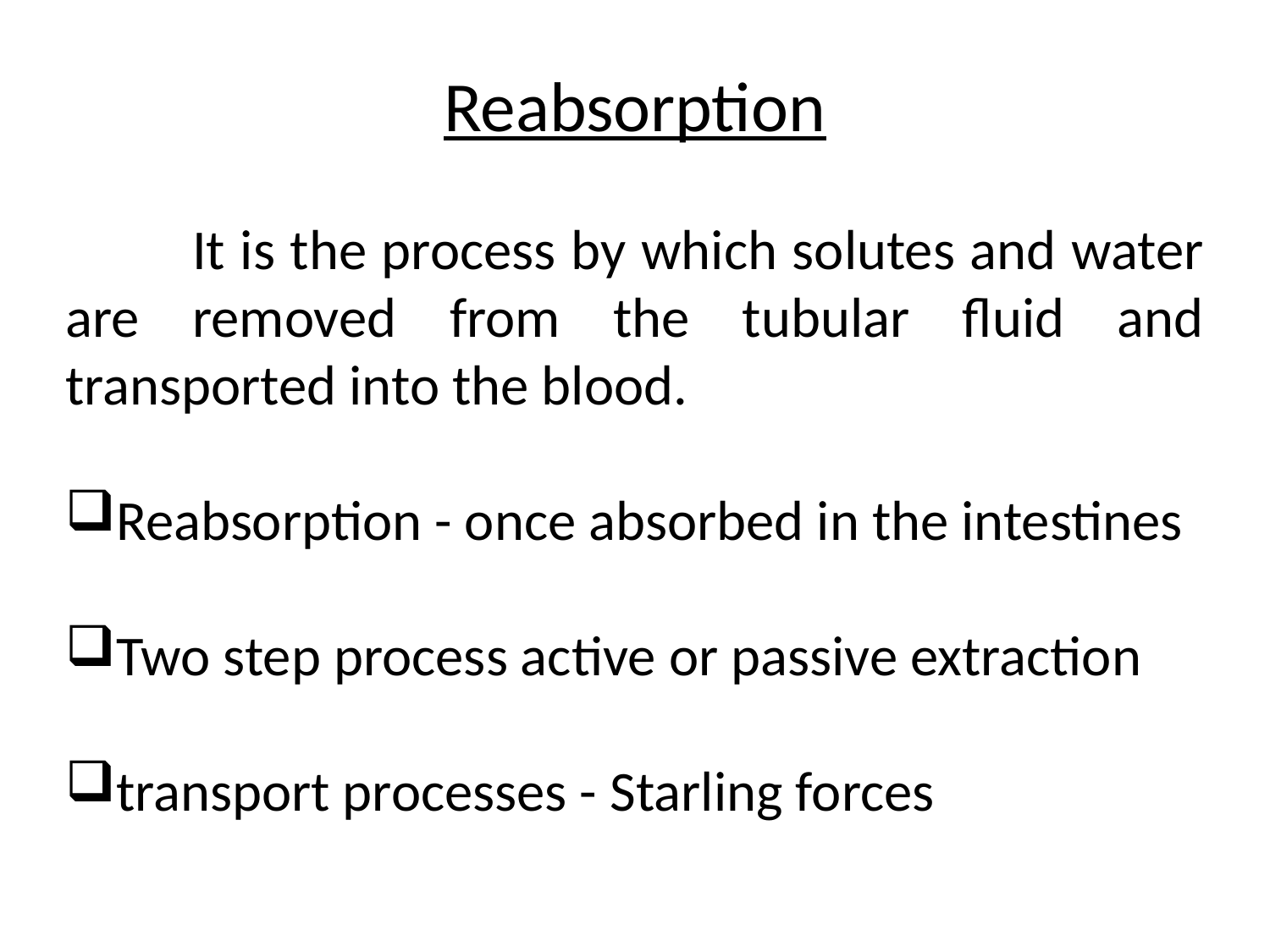

Reabsorption

	It is the process by which solutes and water are removed from the tubular fluid and transported into the blood.

Reabsorption - once absorbed in the intestines

Two step process active or passive extraction

transport processes - Starling forces